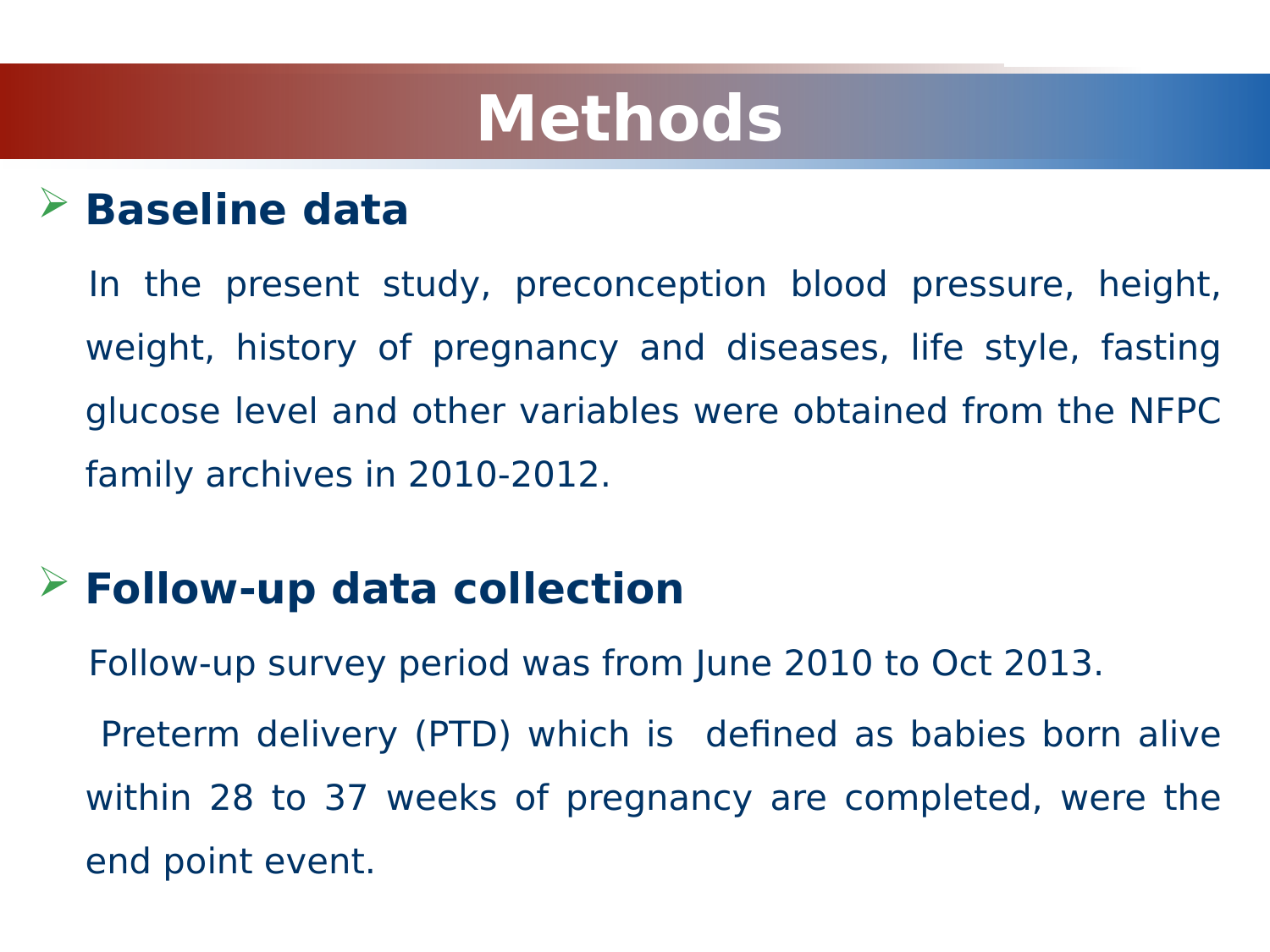

www.themegallery.com
# Methods
Baseline data
In the present study, preconception blood pressure, height, weight, history of pregnancy and diseases, life style, fasting glucose level and other variables were obtained from the NFPC family archives in 2010-2012.

Follow-up data collection
Follow-up survey period was from June 2010 to Oct 2013.
    Preterm delivery (PTD) which is  defined as babies born alive within 28 to 37 weeks of pregnancy are completed, were the end point event.

Company Logo